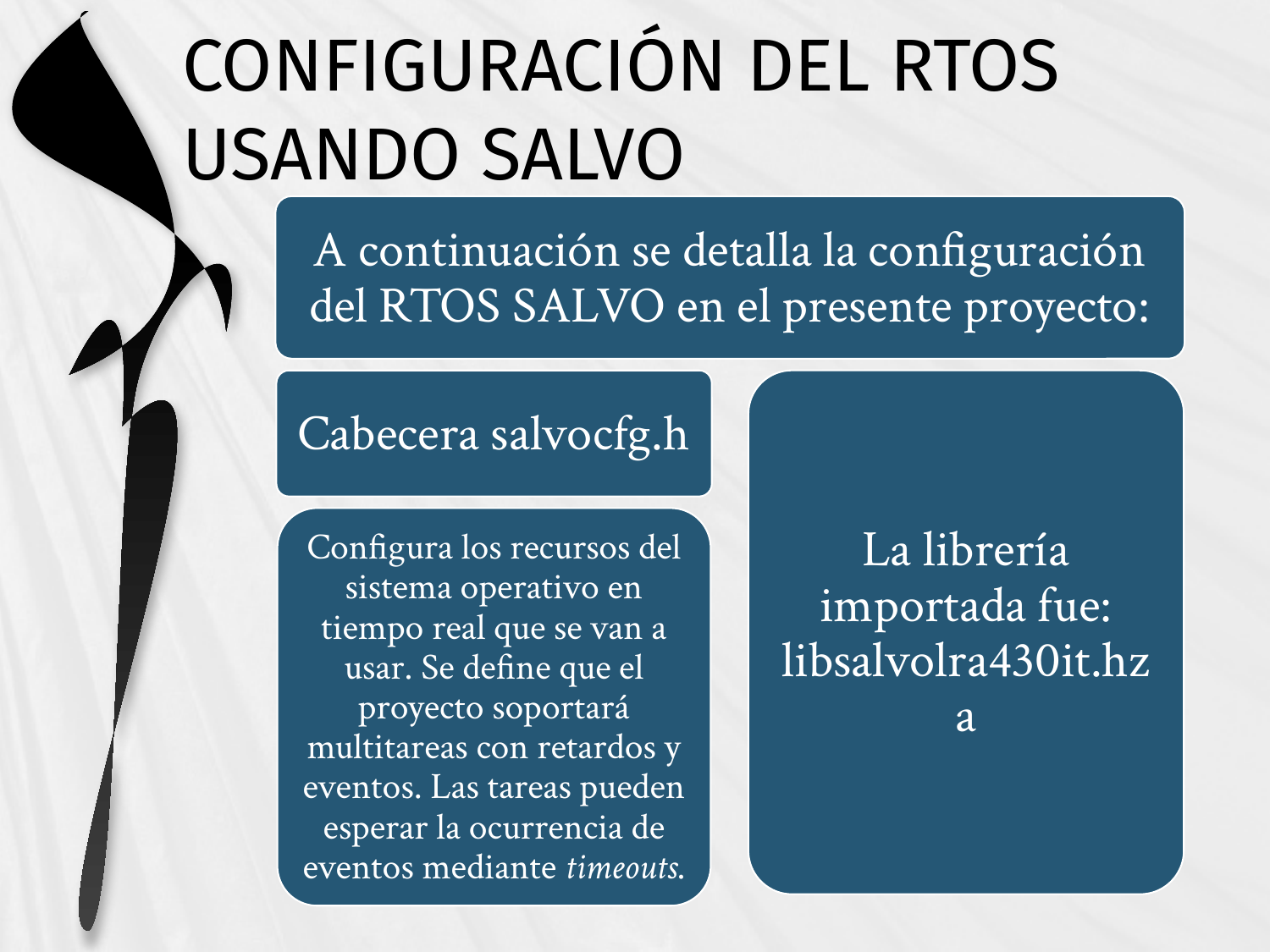

# CONFIGURACIÓN DEL RTOS USANDO SALVO
A continuación se detalla la configuración del RTOS SALVO en el presente proyecto:
Cabecera salvocfg.h
Configura los recursos del sistema operativo en tiempo real que se van a usar. Se define que el proyecto soportará multitareas con retardos y eventos. Las tareas pueden esperar la ocurrencia de eventos mediante timeouts.
La librería importada fue: libsalvolra430it.hza